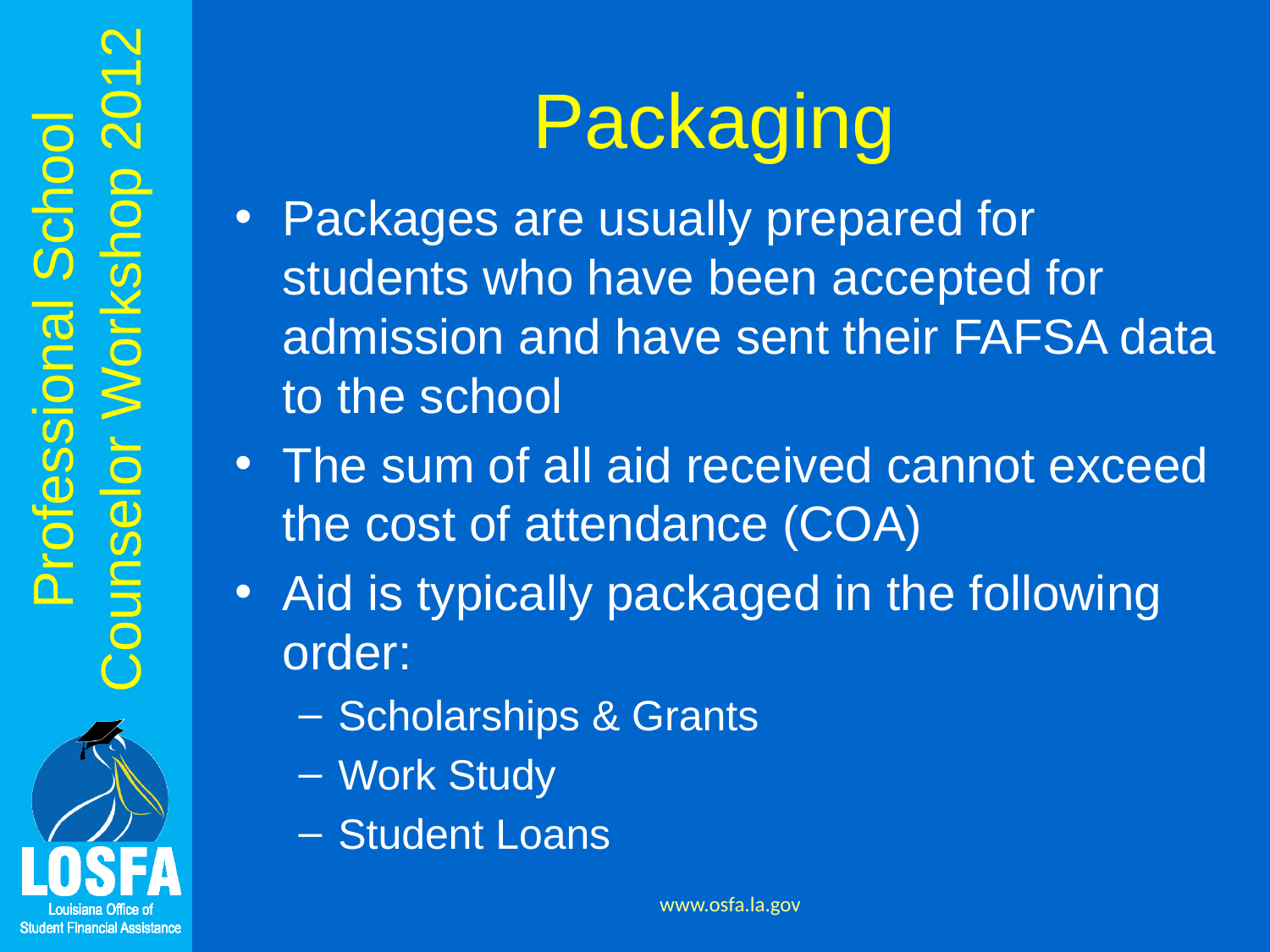

# Packaging
Packages are usually prepared for students who have been accepted for admission and have sent their FAFSA data to the school
The sum of all aid received cannot exceed the cost of attendance (COA)
Aid is typically packaged in the following order:
Scholarships & Grants
Work Study
Student Loans
www.osfa.la.gov